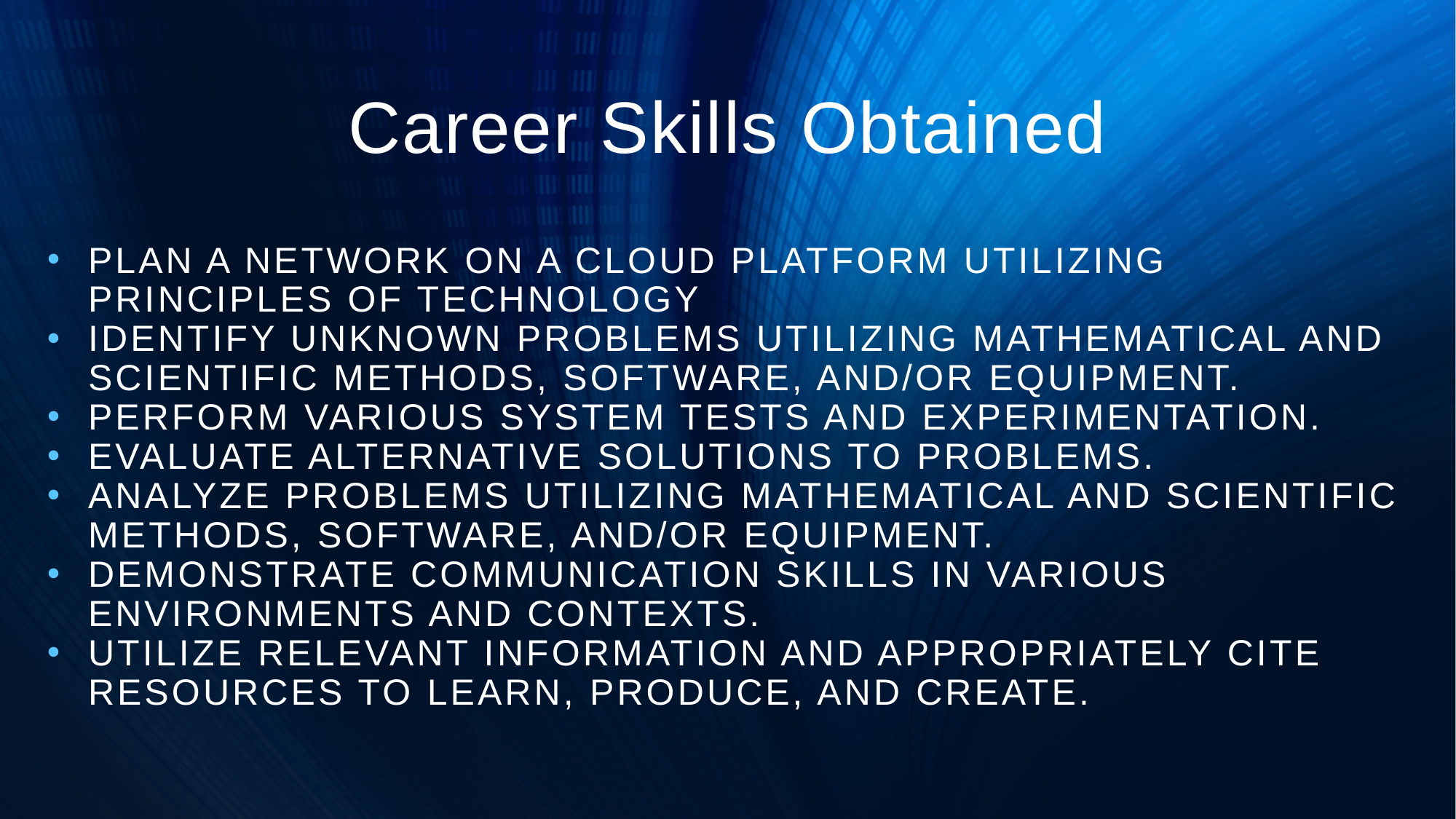

# Career Skills Obtained
Plan a network on a cloud platform utilizing principles of technology
Identify unknown problems utilizing mathematical and scientific methods, software, and/or equipment.
Perform various system tests and experimentation.
Evaluate alternative solutions to problems.
Analyze problems utilizing mathematical and scientific methods, software, and/or equipment.
Demonstrate communication skills in various environments and contexts.
Utilize relevant information and appropriately cite resources to learn, produce, and create.